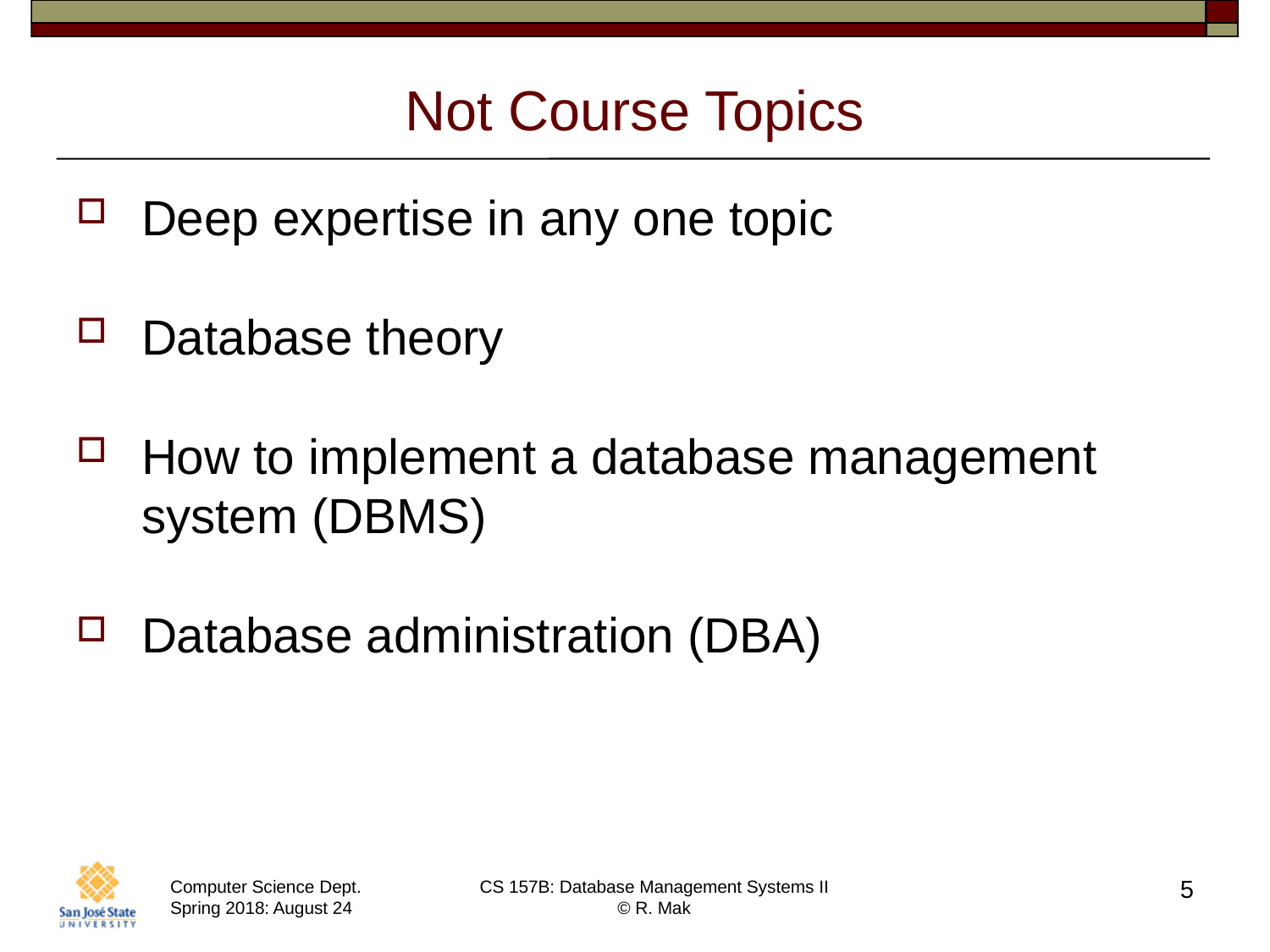

# Not Course Topics
Deep expertise in any one topic

Database theory

How to implement a database management system (DBMS)

Database administration (DBA)
5